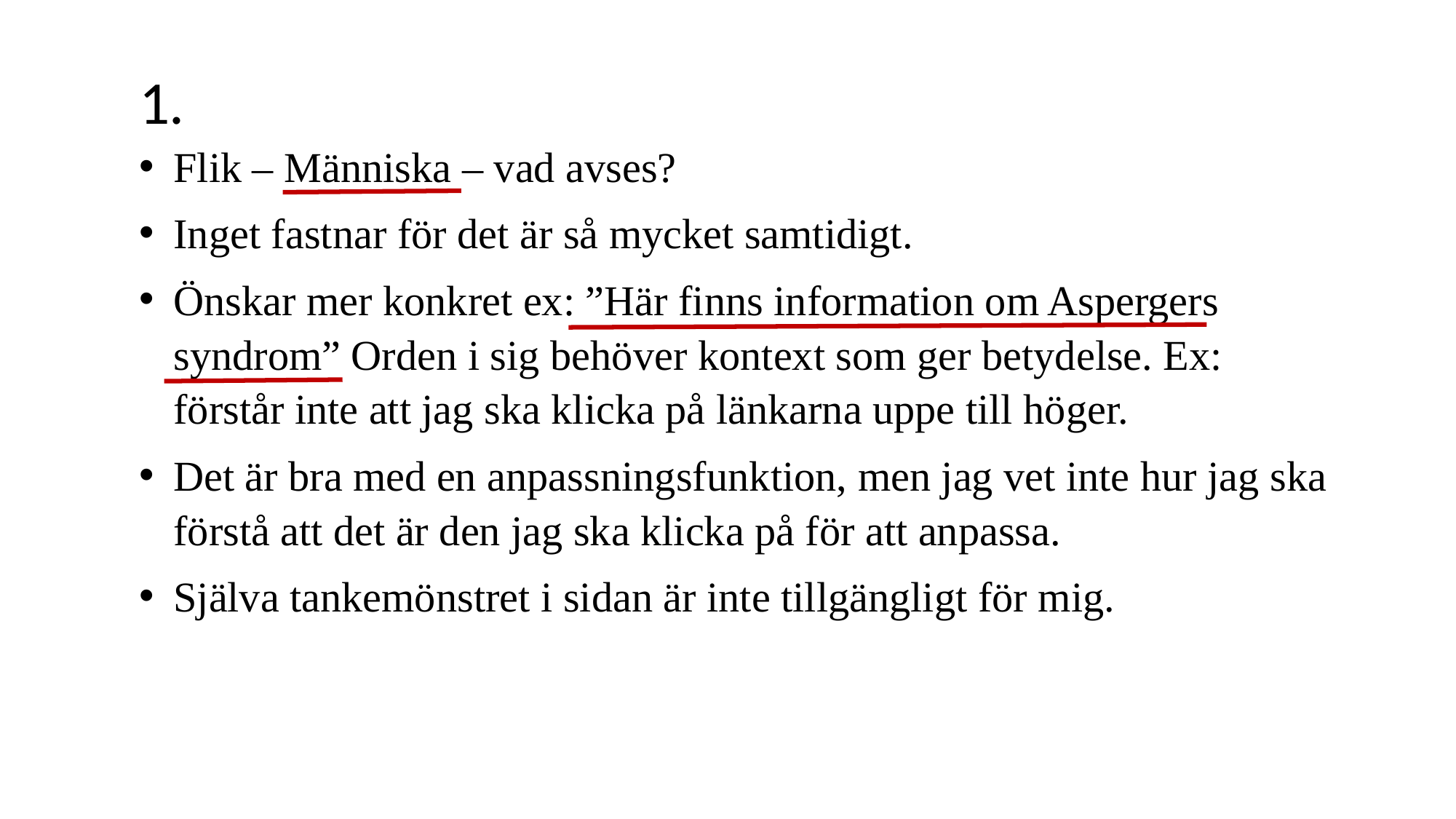

1.
Flik – Människa – vad avses?
Inget fastnar för det är så mycket samtidigt.
Önskar mer konkret ex: ”Här finns information om Aspergers syndrom” Orden i sig behöver kontext som ger betydelse. Ex: förstår inte att jag ska klicka på länkarna uppe till höger.
Det är bra med en anpassningsfunktion, men jag vet inte hur jag ska förstå att det är den jag ska klicka på för att anpassa.
Själva tankemönstret i sidan är inte tillgängligt för mig.